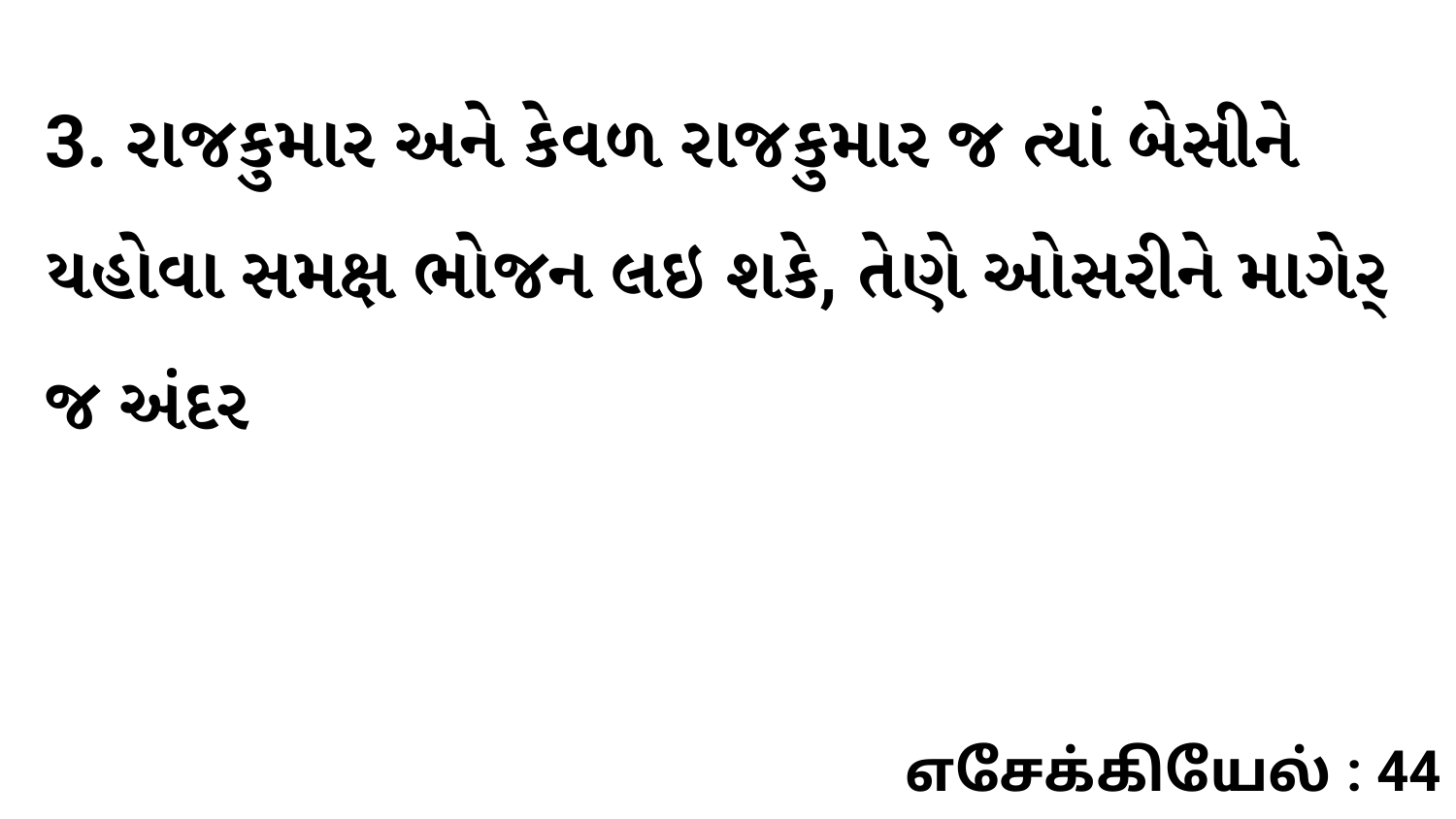

3. રાજકુમાર અને કેવળ રાજકુમાર જ ત્યાં બેસીને યહોવા સમક્ષ ભોજન લઇ શકે, તેણે ઓસરીને માગેર્ જ અંદર
எசேக்கியேல் : 44